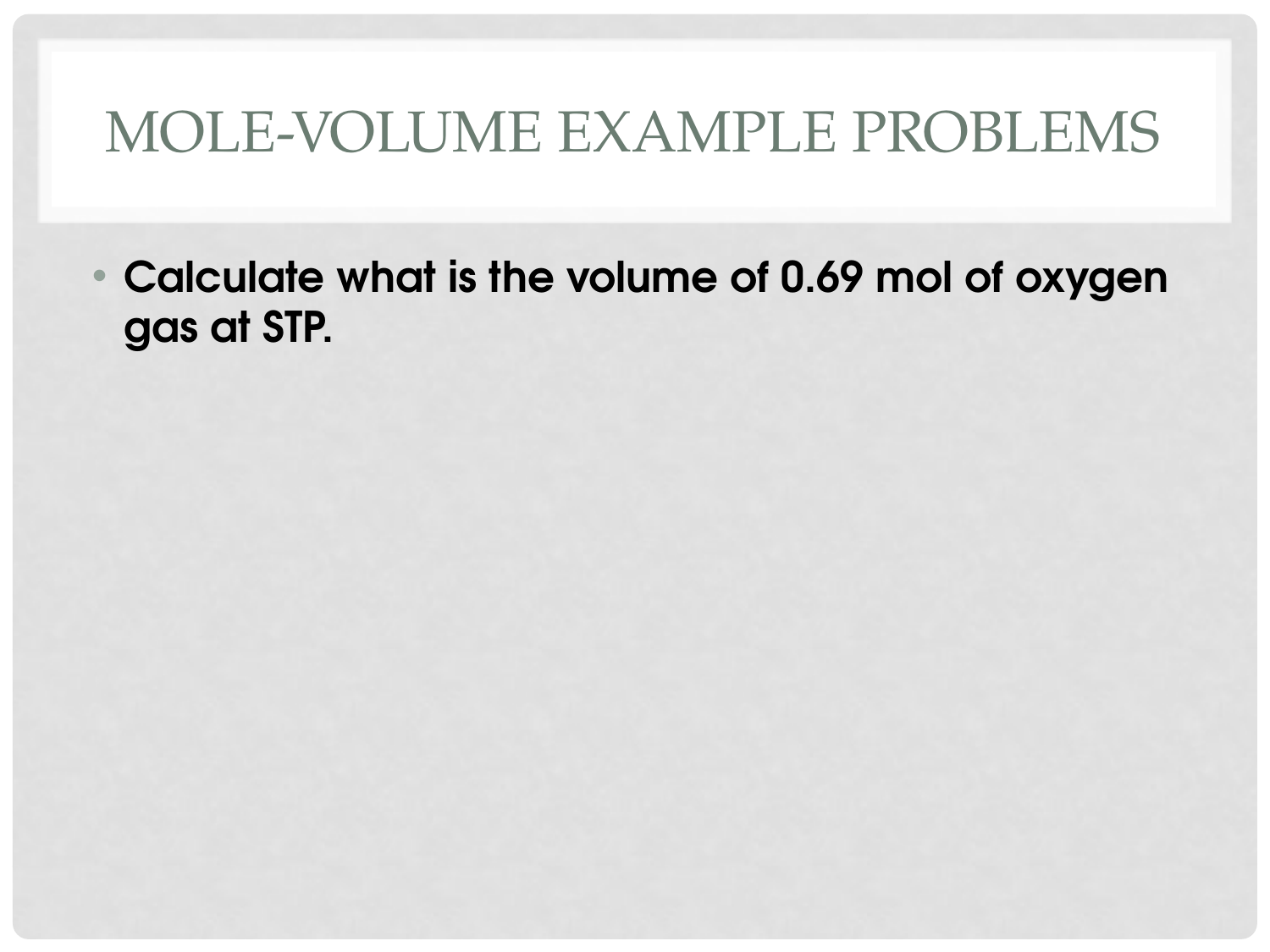

# Mole-Volume example problems
Calculate what is the volume of 0.69 mol of oxygen gas at STP.